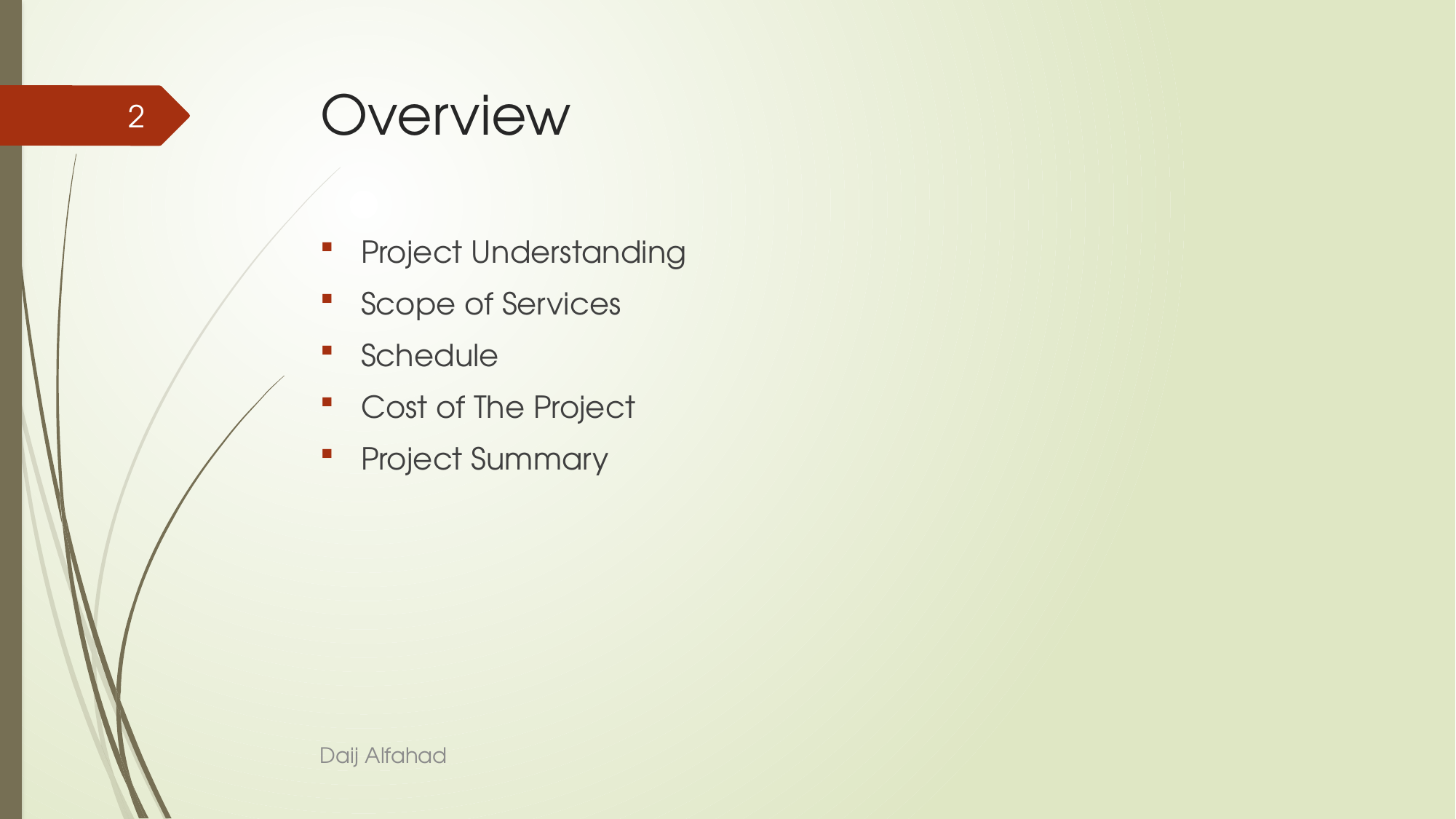

# Overview
2
Project Understanding
Scope of Services
Schedule
Cost of The Project
Project Summary

Daij Alfahad